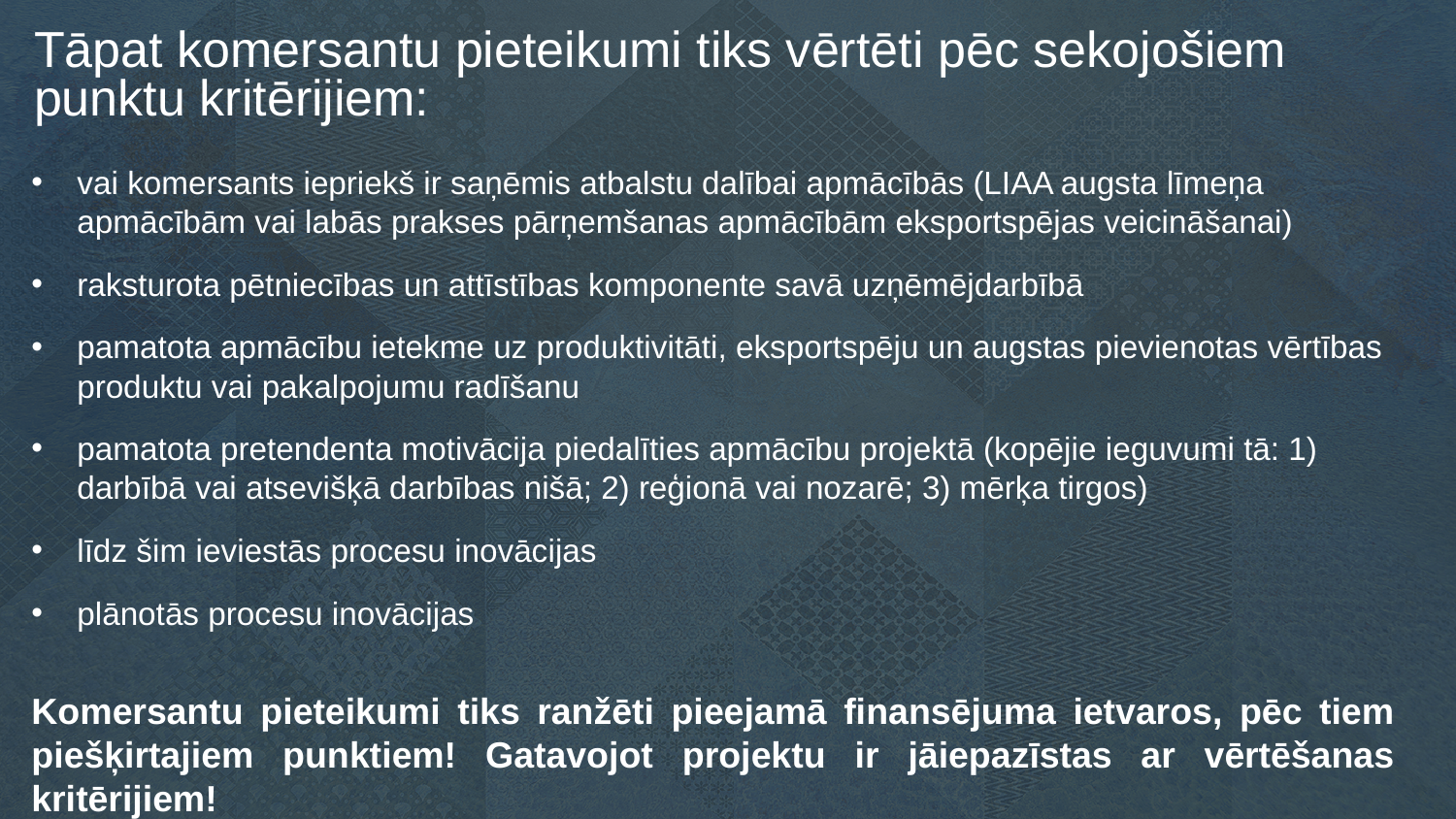

Tāpat komersantu pieteikumi tiks vērtēti pēc sekojošiem punktu kritērijiem:
vai komersants iepriekš ir saņēmis atbalstu dalībai apmācībās (LIAA augsta līmeņa apmācībām vai labās prakses pārņemšanas apmācībām eksportspējas veicināšanai)
raksturota pētniecības un attīstības komponente savā uzņēmējdarbībā
pamatota apmācību ietekme uz produktivitāti, eksportspēju un augstas pievienotas vērtības produktu vai pakalpojumu radīšanu
pamatota pretendenta motivācija piedalīties apmācību projektā (kopējie ieguvumi tā: 1) darbībā vai atsevišķā darbības nišā; 2) reģionā vai nozarē; 3) mērķa tirgos)
līdz šim ieviestās procesu inovācijas
plānotās procesu inovācijas

Komersantu pieteikumi tiks ranžēti pieejamā finansējuma ietvaros, pēc tiem piešķirtajiem punktiem! Gatavojot projektu ir jāiepazīstas ar vērtēšanas kritērijiem!